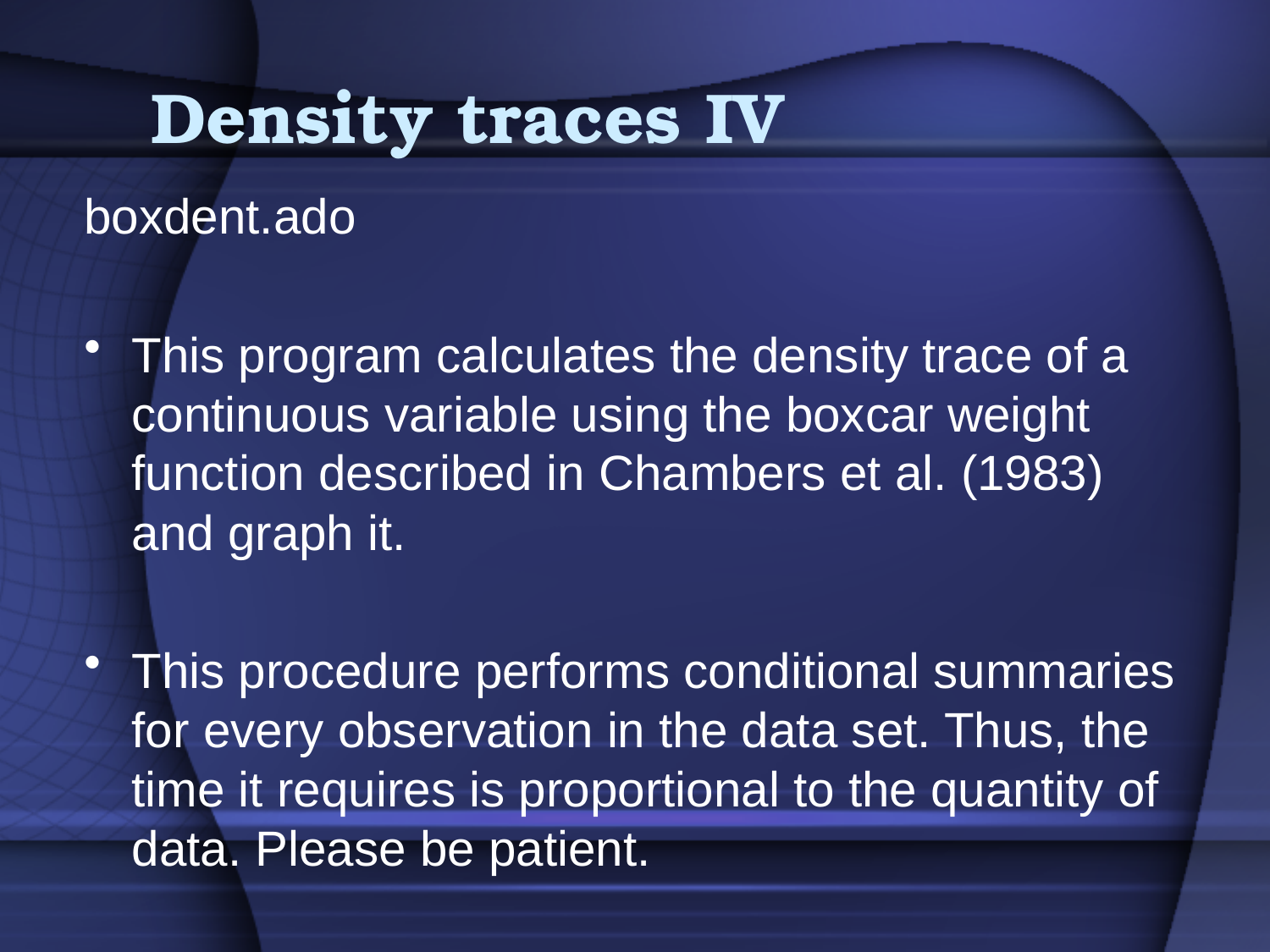

# Density traces IV
boxdent.ado

This program calculates the density trace of a continuous variable using the boxcar weight function described in Chambers et al. (1983) and graph it.

This procedure performs conditional summaries for every observation in the data set. Thus, the time it requires is proportional to the quantity of data. Please be patient.